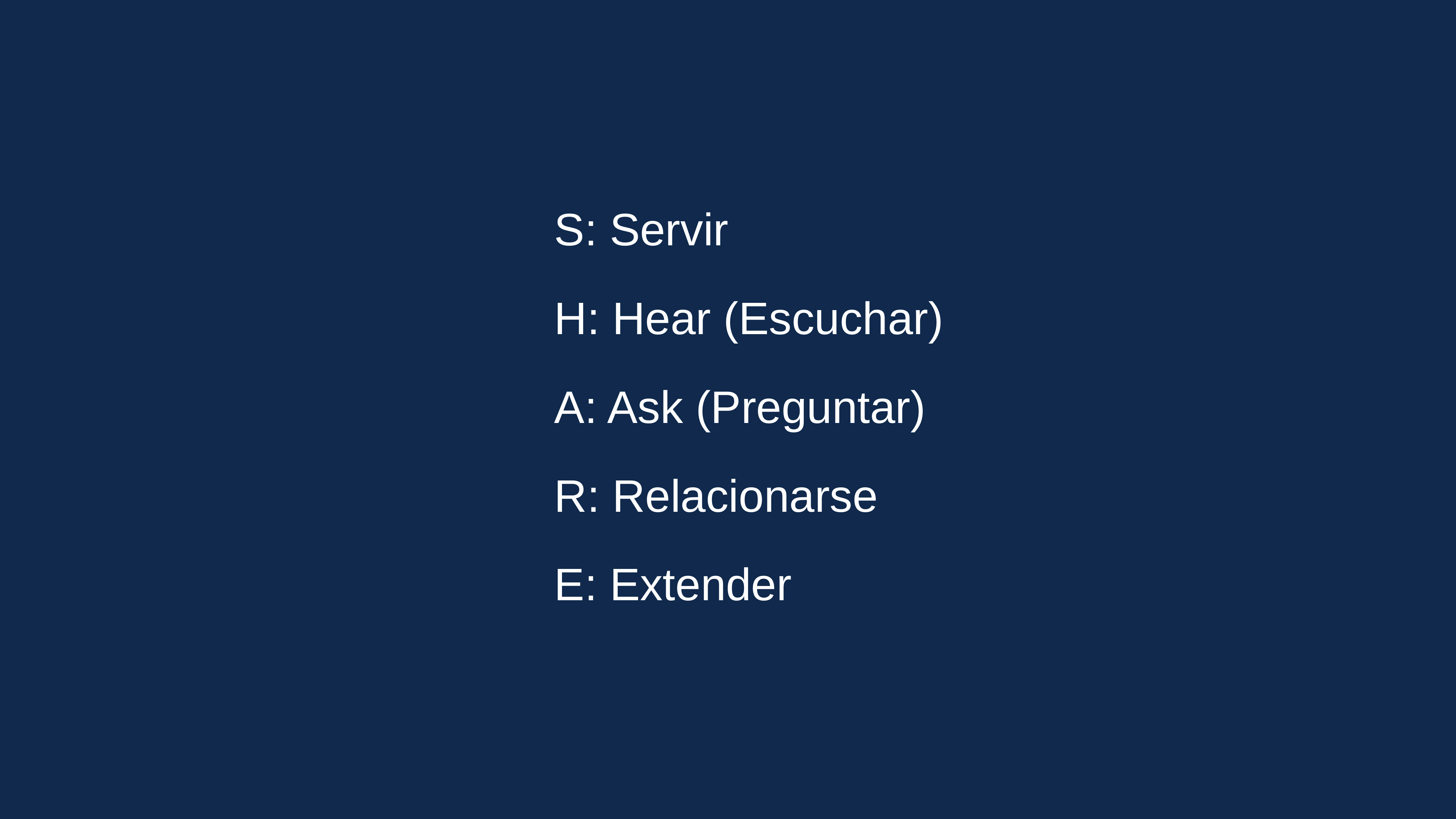

S: Servir
H: Hear (Escuchar)
A: Ask (Preguntar)
R: Relacionarse
E: Extender